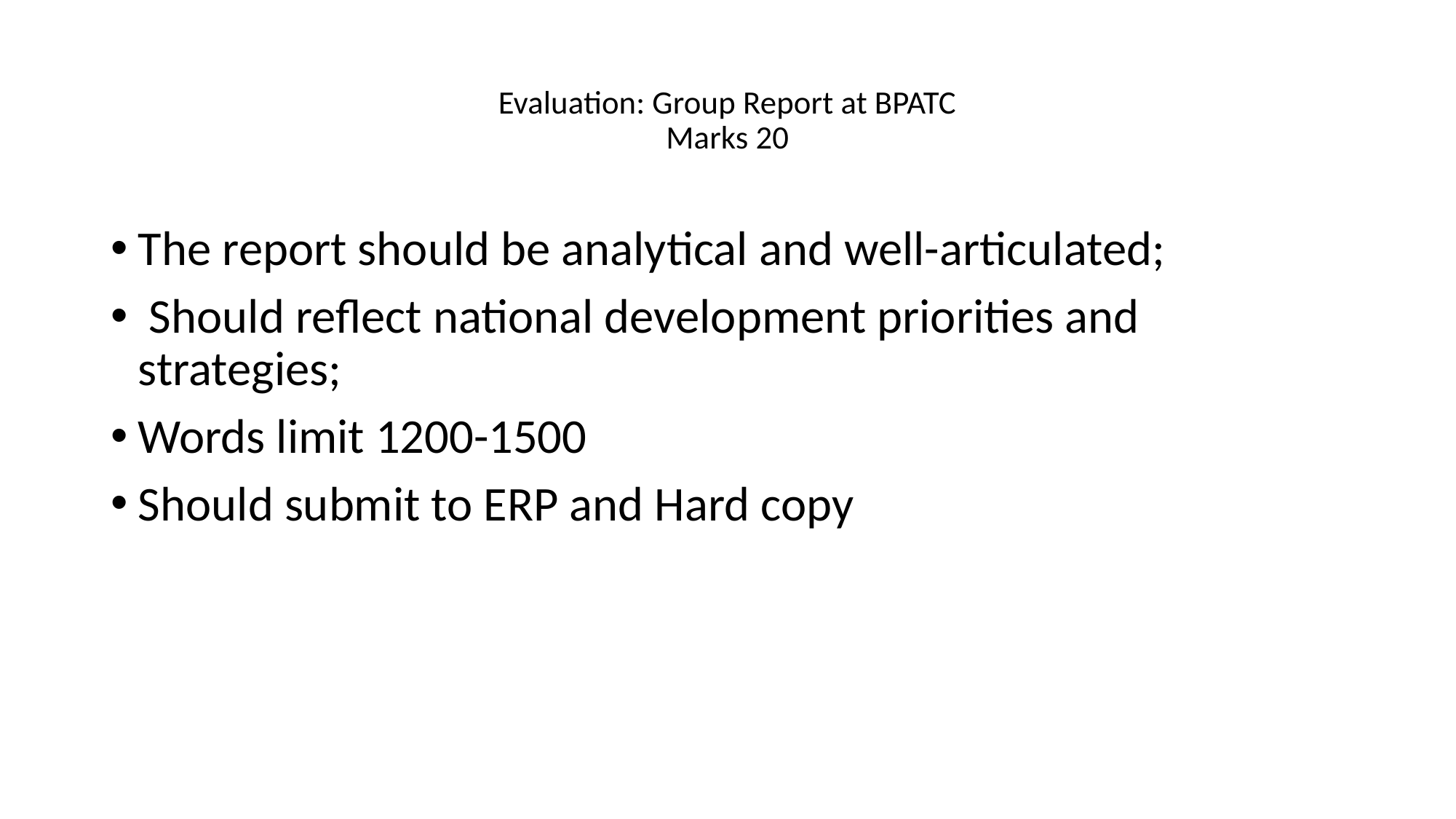

# Evaluation: Group Report at BPATC Marks 20
The report should be analytical and well-articulated;
 Should reflect national development priorities and strategies;
Words limit 1200-1500
Should submit to ERP and Hard copy